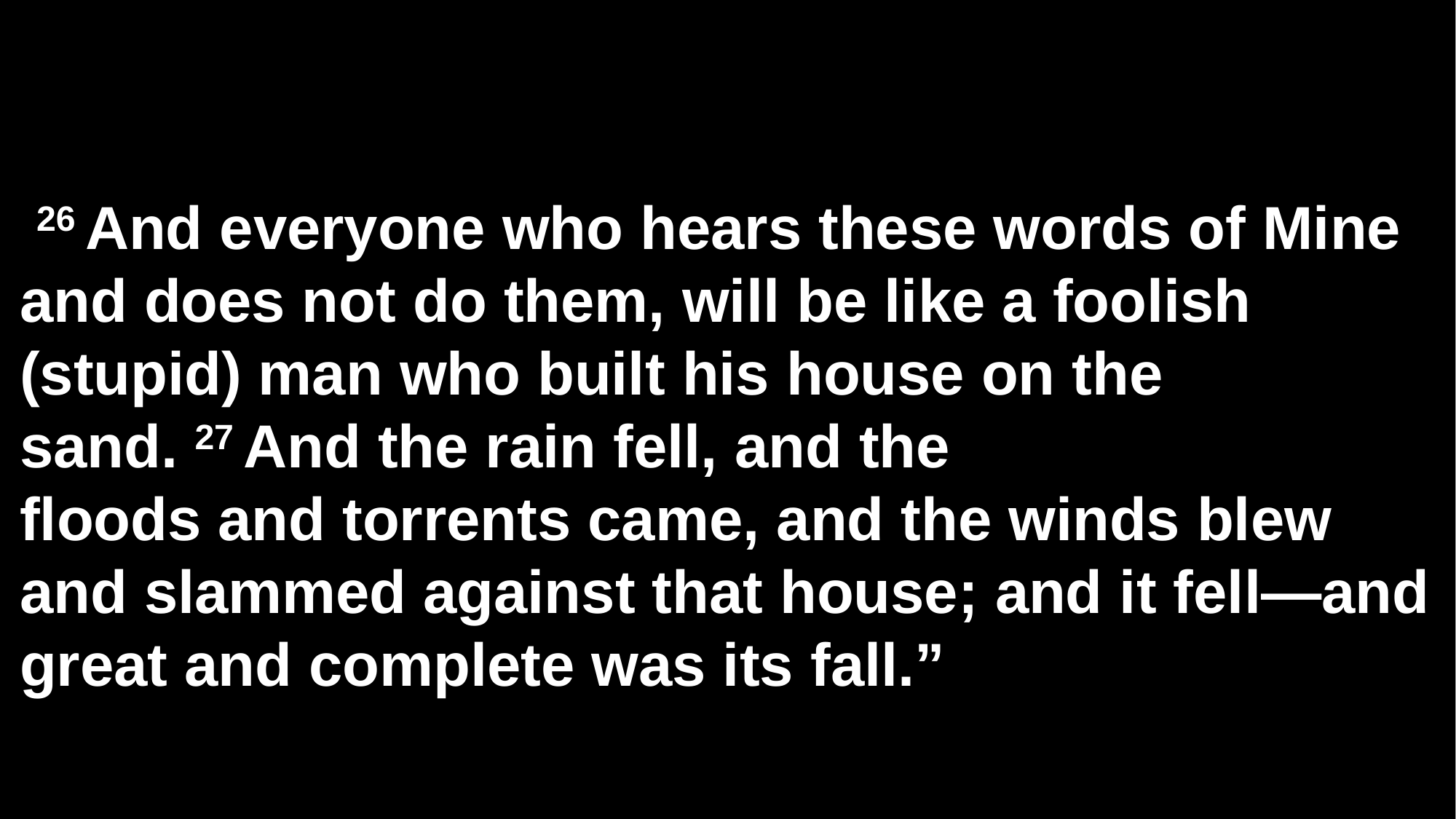

26 And everyone who hears these words of Mine and does not do them, will be like a foolish (stupid) man who built his house on the sand. 27 And the rain fell, and the floods and torrents came, and the winds blew and slammed against that house; and it fell—and great and complete was its fall.”